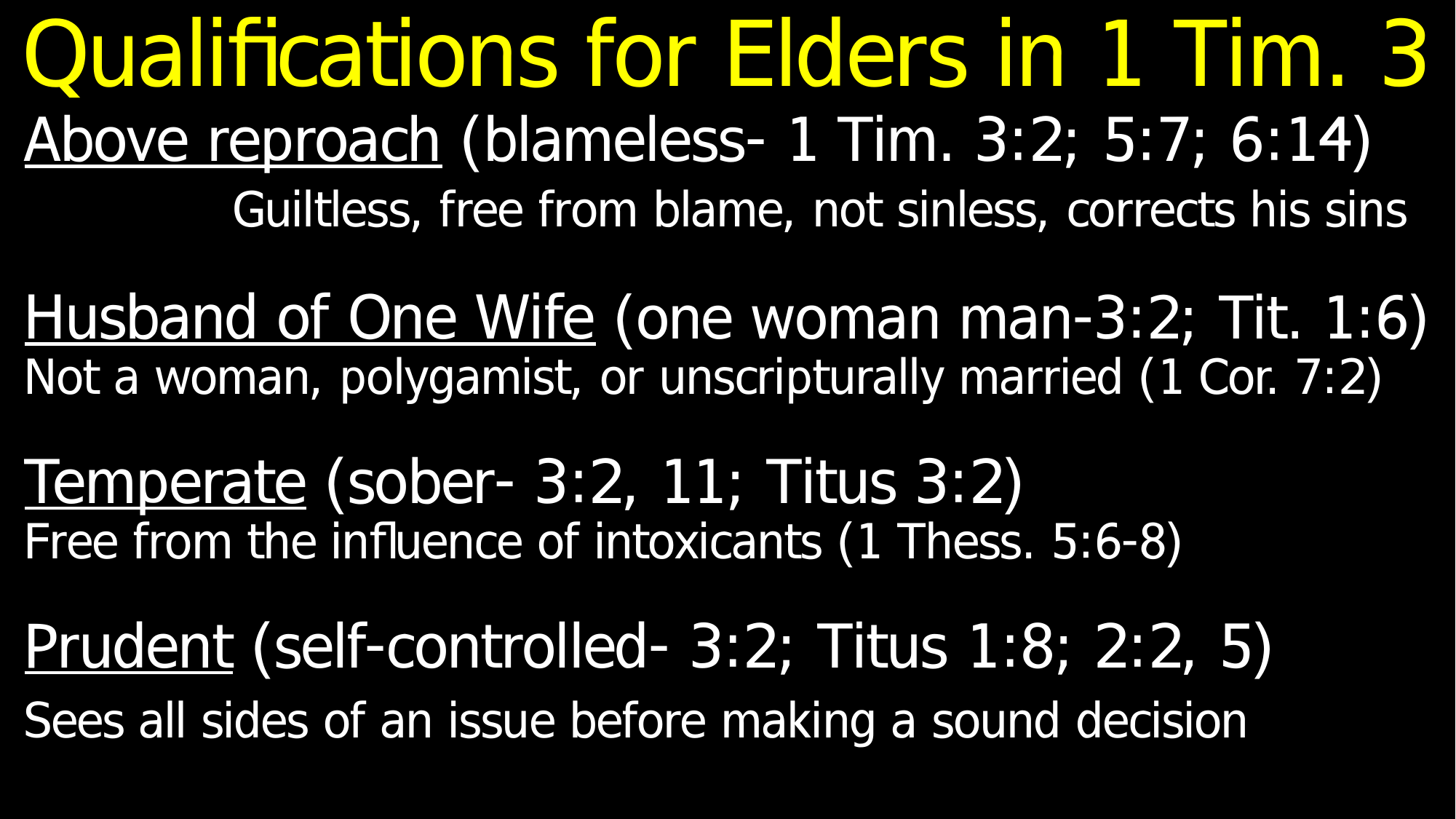

# Qualifications for Elders in 1 Tim. 3
Above reproach (blameless- 1 Tim. 3:2; 5:7; 6:14)               Guiltless, free from blame, not sinless, corrects his sins

Husband of One Wife (one woman man-3:2; Tit. 1:6) Not a woman, polygamist, or unscripturally married (1 Cor. 7:2)

Temperate (sober- 3:2, 11; Titus 3:2)                   Free from the influence of intoxicants (1 Thess. 5:6-8)

Prudent (self-controlled- 3:2; Titus 1:8; 2:2, 5)
Sees all sides of an issue before making a sound decision